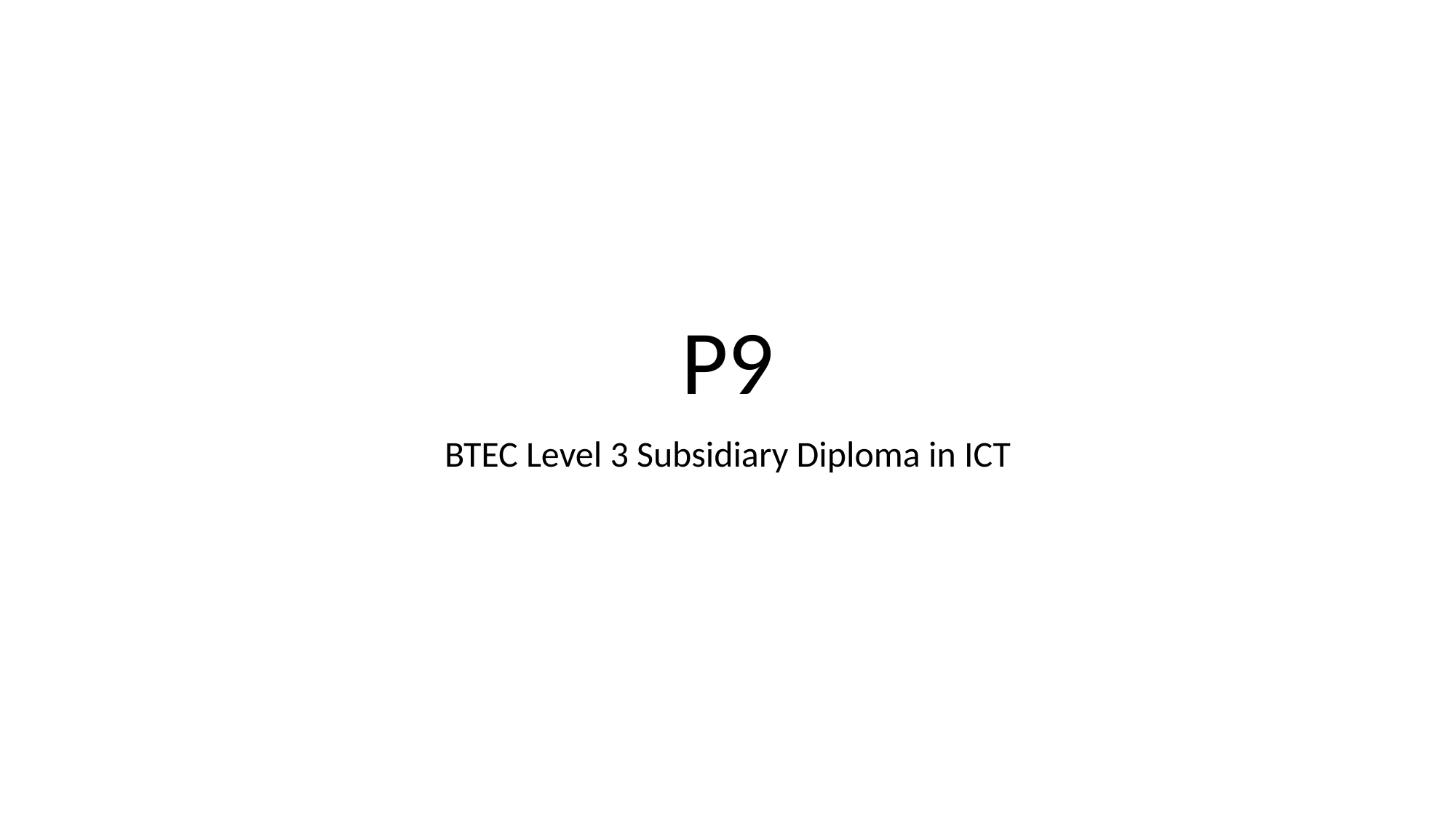

# P9
BTEC Level 3 Subsidiary Diploma in ICT